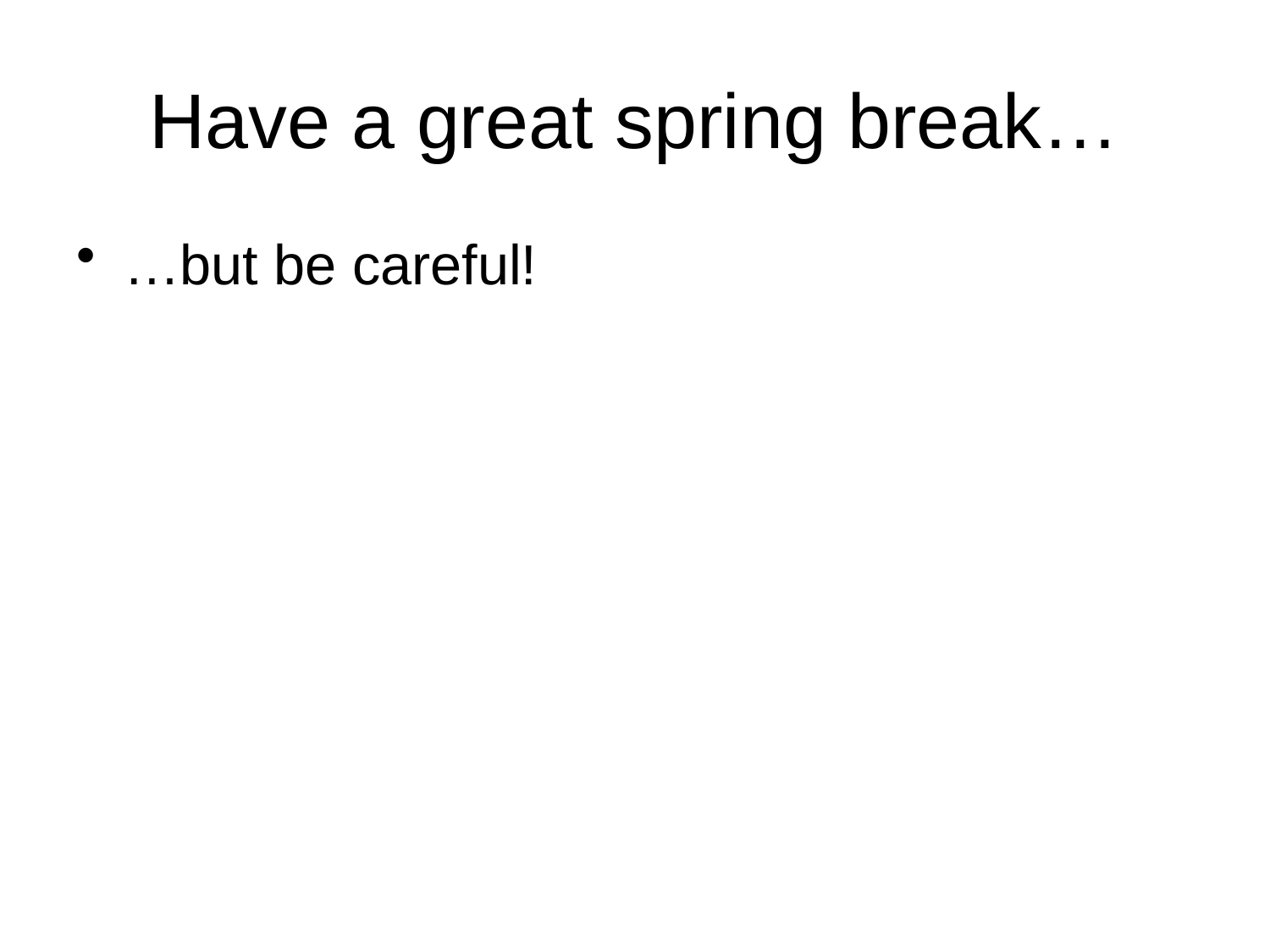

# Have a great spring break…
…but be careful!